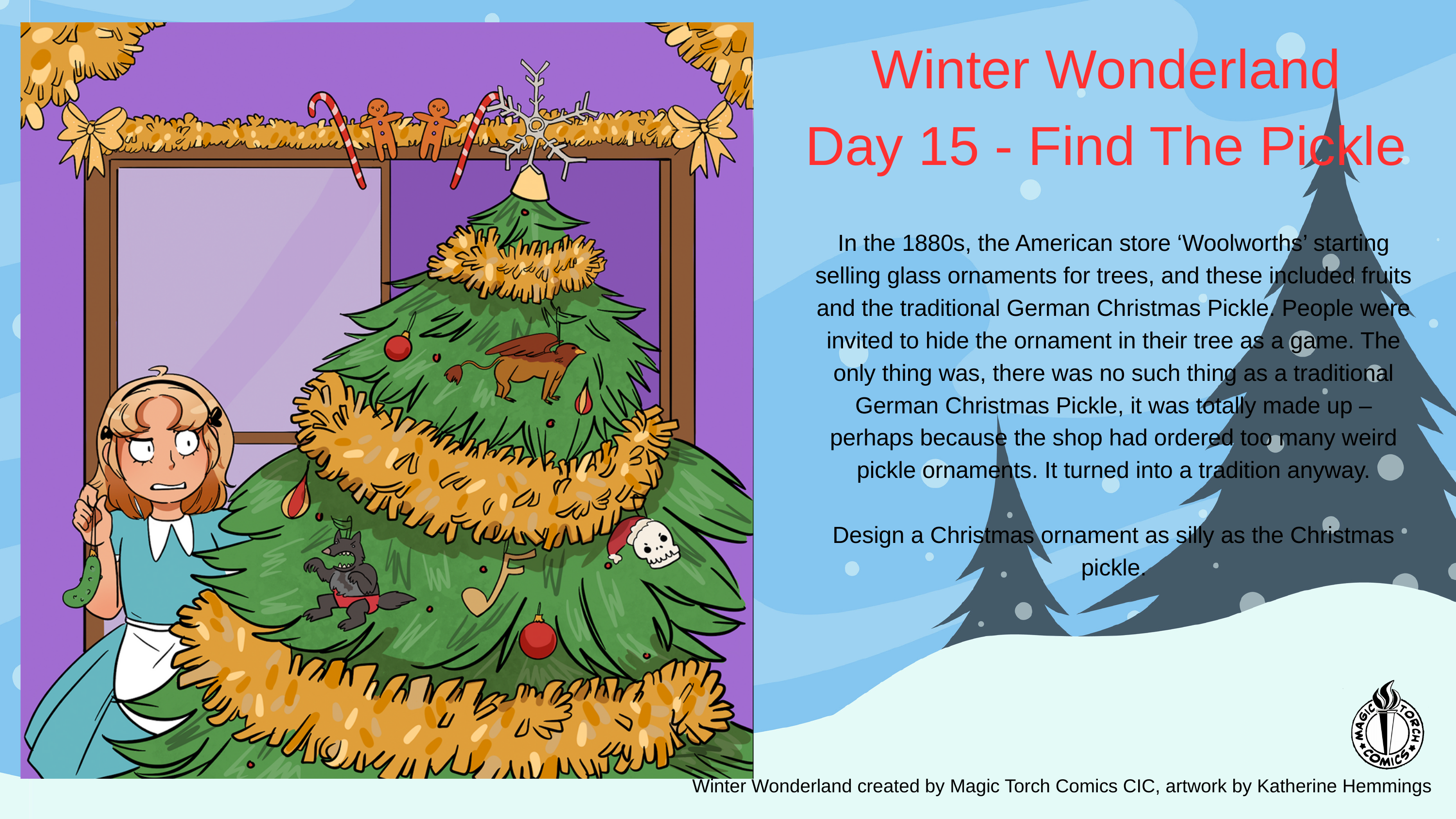

Winter Wonderland
Day 15 - Find The Pickle
In the 1880s, the American store ‘Woolworths’ starting selling glass ornaments for trees, and these included fruits and the traditional German Christmas Pickle. People were invited to hide the ornament in their tree as a game. The only thing was, there was no such thing as a traditional German Christmas Pickle, it was totally made up – perhaps because the shop had ordered too many weird pickle ornaments. It turned into a tradition anyway.

Design a Christmas ornament as silly as the Christmas pickle.

Winter Wonderland created by Magic Torch Comics CIC, artwork by Katherine Hemmings